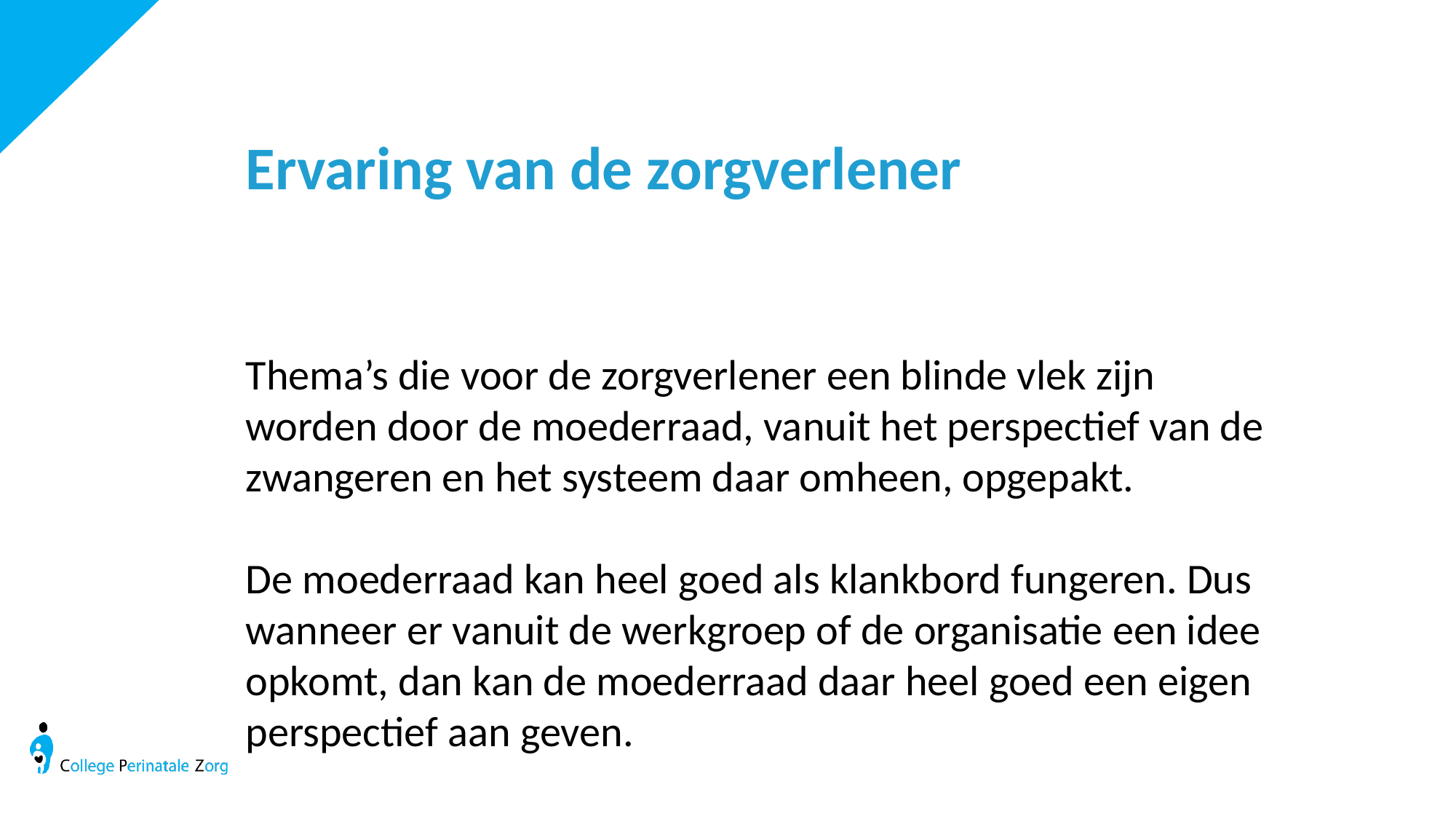

Ervaring van de zorgverlener

Thema’s die voor de zorgverlener een blinde vlek zijn worden door de moederraad, vanuit het perspectief van de zwangeren en het systeem daar omheen, opgepakt.

De moederraad kan heel goed als klankbord fungeren. Dus wanneer er vanuit de werkgroep of de organisatie een idee opkomt, dan kan de moederraad daar heel goed een eigen perspectief aan geven.